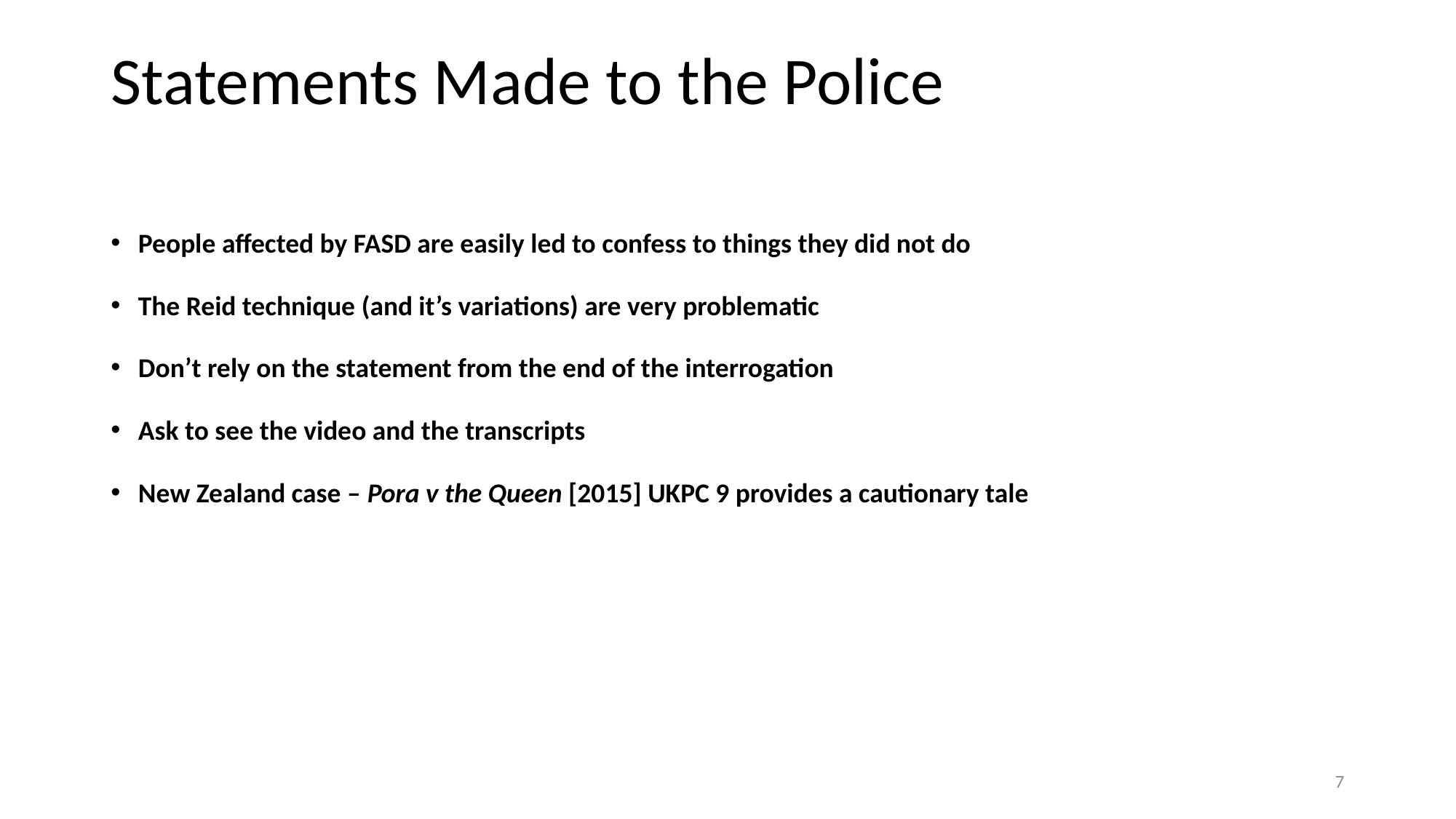

# Statements Made to the Police
People affected by FASD are easily led to confess to things they did not do
The Reid technique (and it’s variations) are very problematic
Don’t rely on the statement from the end of the interrogation
Ask to see the video and the transcripts
New Zealand case – Pora v the Queen [2015] UKPC 9 provides a cautionary tale

7